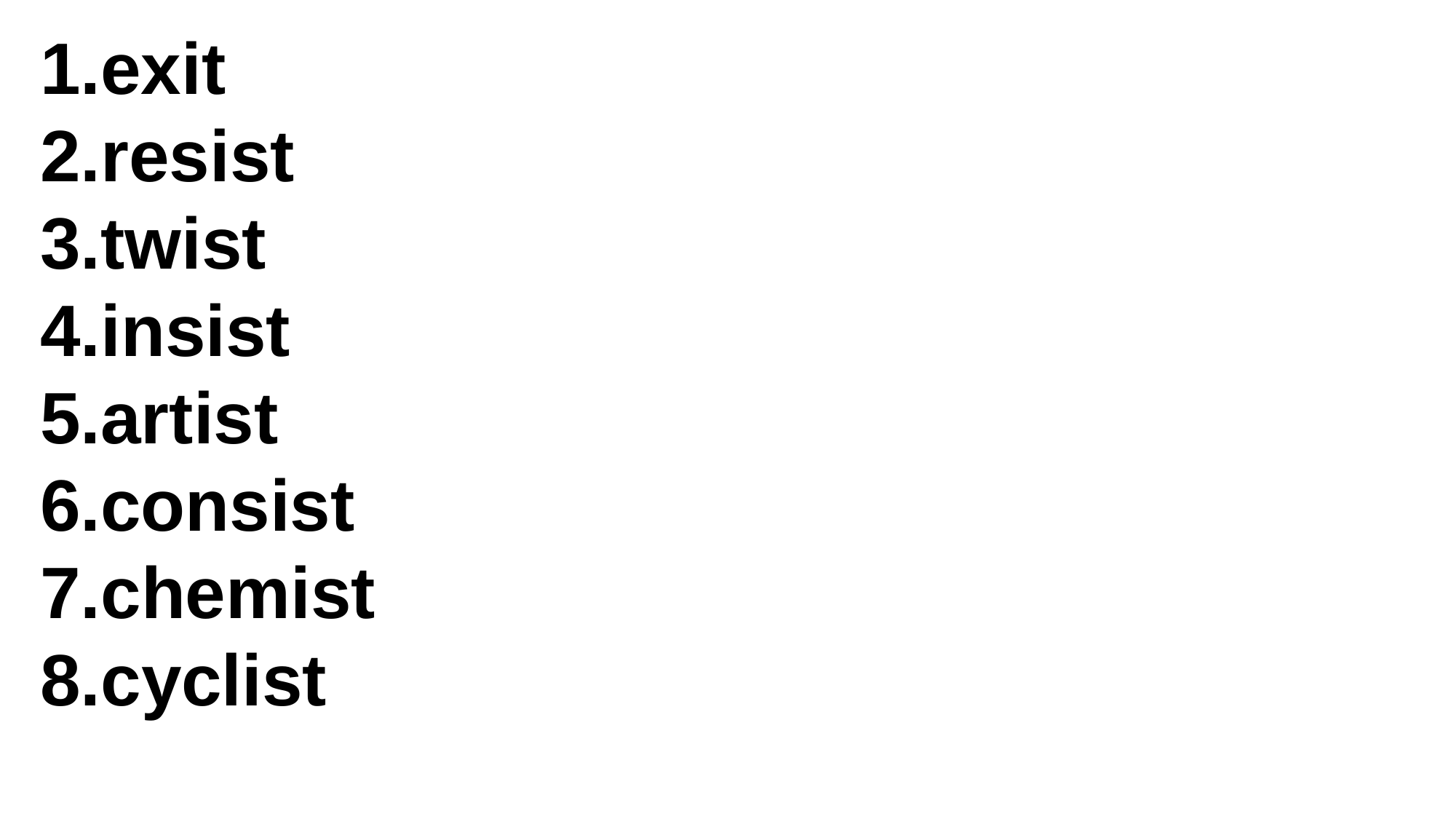

exit
resist
twist
insist
artist
consist
7.chemist
8.cyclist